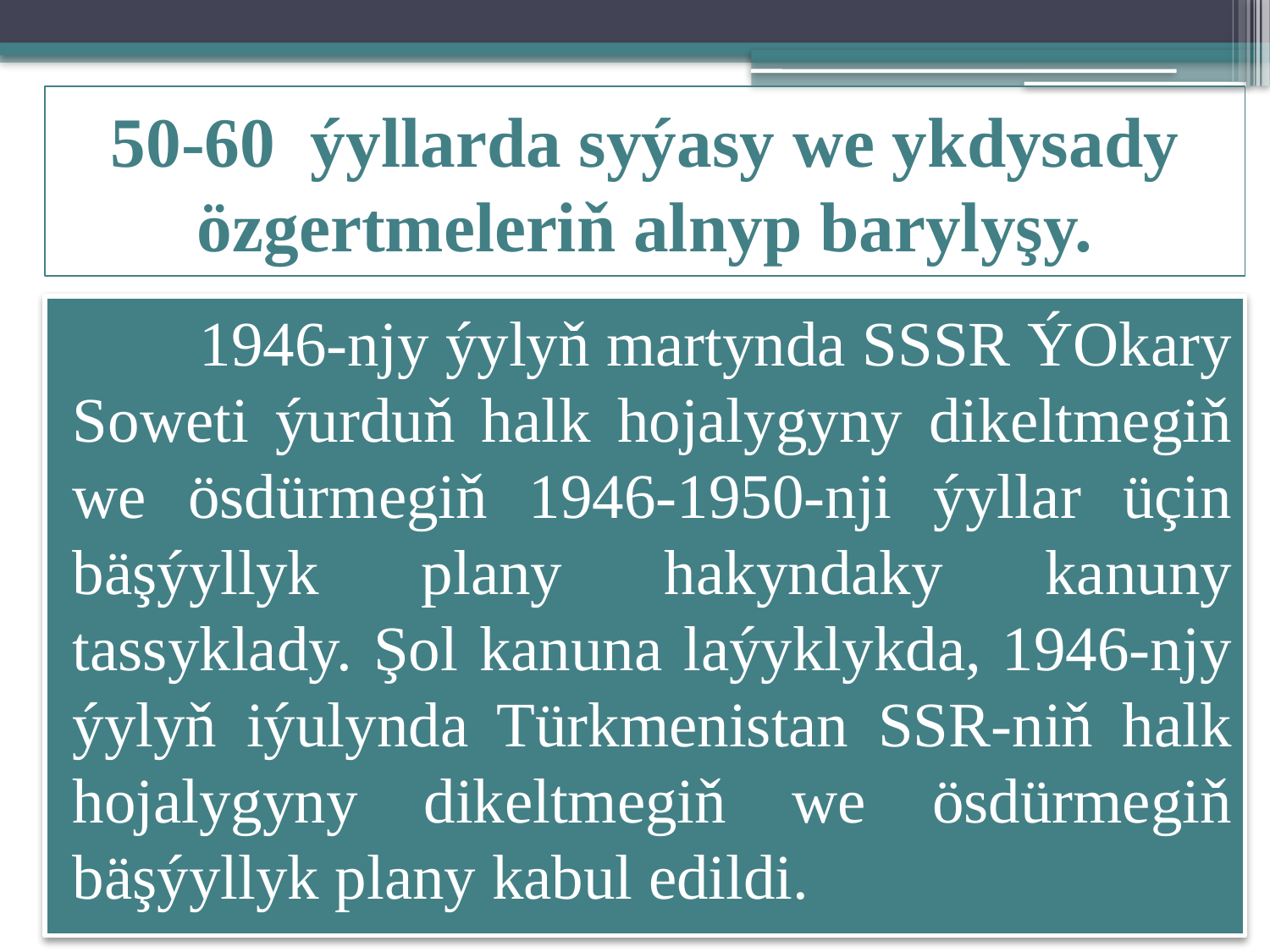

# 50-60  ýyllarda syýasy we ykdysady özgertmeleriň alnyp barylyşy.
	1946-njy ýylyň martynda SSSR ÝOkary Sowеti ýurduň halk hojalygyny dikеltmеgiň wе ösdürmеgiň 1946-1950-nji ýyllar üçin bäşýyllyk plany hakyndaky kanuny tassyklady. Şol kanuna laýyklykda, 1946-njy ýylyň iýulynda Türkmеnistan SSR-niň halk hojalygyny dikеltmеgiň wе ösdürmеgiň bäşýyllyk plany kabul edildi.